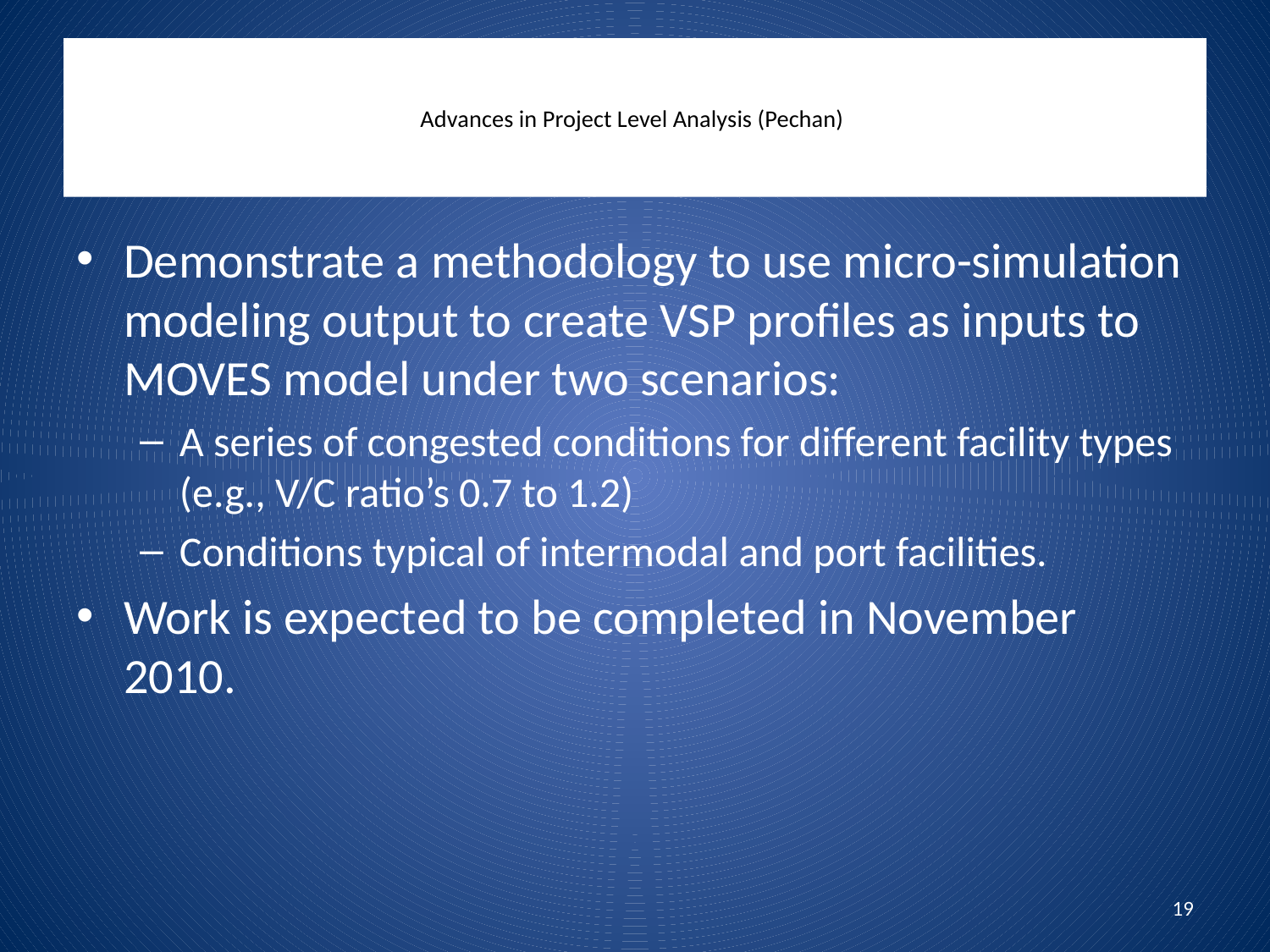

# Advances in Project Level Analysis (Pechan)
Demonstrate a methodology to use micro-simulation modeling output to create VSP profiles as inputs to MOVES model under two scenarios:
A series of congested conditions for different facility types (e.g., V/C ratio’s 0.7 to 1.2)
Conditions typical of intermodal and port facilities.
Work is expected to be completed in November 2010.

19